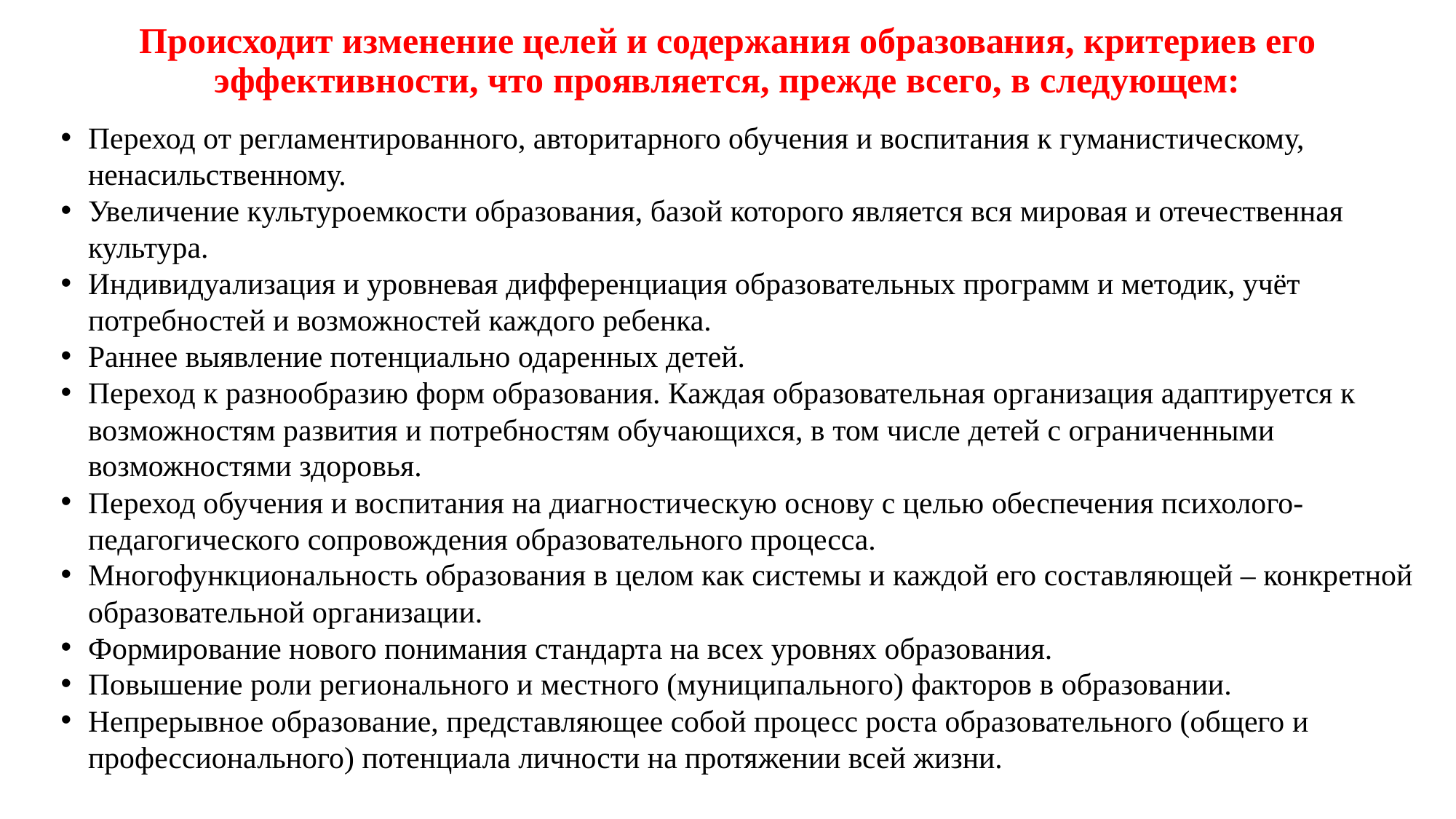

# Происходит изменение целей и содержания образования, критериев его эффективности, что проявляется, прежде всего, в следующем:
Переход от регламентированного, авторитарного обучения и воспитания к гуманистическому, ненасильственному.
Увеличение культуроемкости образования, базой которого является вся мировая и отечественная культура.
Индивидуализация и уровневая дифференциация образовательных программ и методик, учёт потребностей и возможностей каждого ребенка.
Раннее выявление потенциально одаренных детей.
Переход к разнообразию форм образования. Каждая образовательная организация адаптируется к возможностям развития и потребностям обучающихся, в том числе детей с ограниченными возможностями здоровья.
Переход обучения и воспитания на диагностическую основу с целью обеспечения психолого-педагогического сопровождения образовательного процесса.
Многофункциональность образования в целом как системы и каждой его составляющей – конкретной образовательной организации.
Формирование нового понимания стандарта на всех уровнях образования.
Повышение роли регионального и местного (муниципального) факторов в образовании.
Непрерывное образование, представляющее собой процесс роста образовательного (общего и профессионального) потенциала личности на протяжении всей жизни.